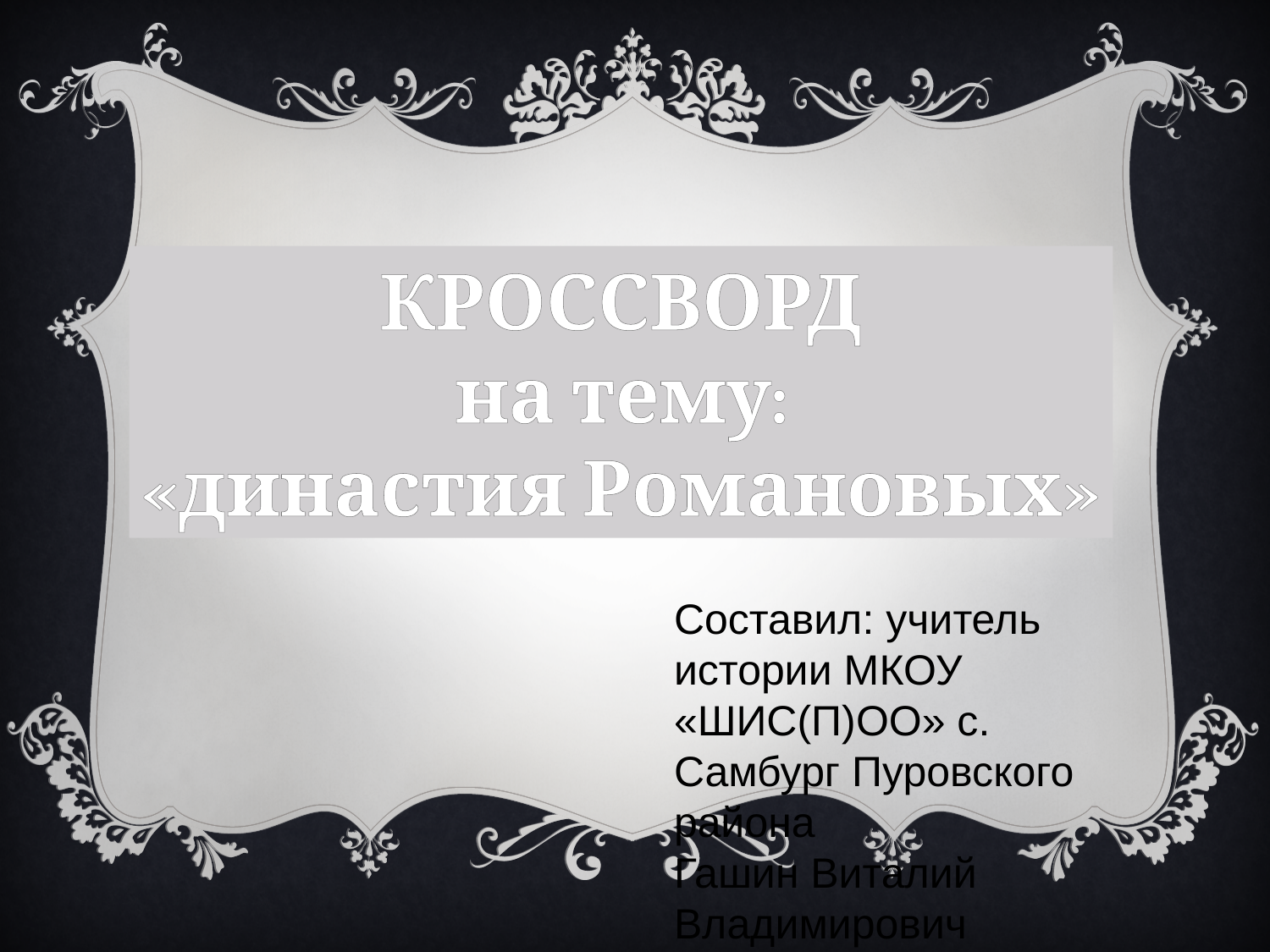

КРОССВОРД
на тему:
«династия Романовых»
Составил: учитель истории МКОУ «ШИС(П)ОО» с. Самбург Пуровского района
Гашин Виталий Владимирович